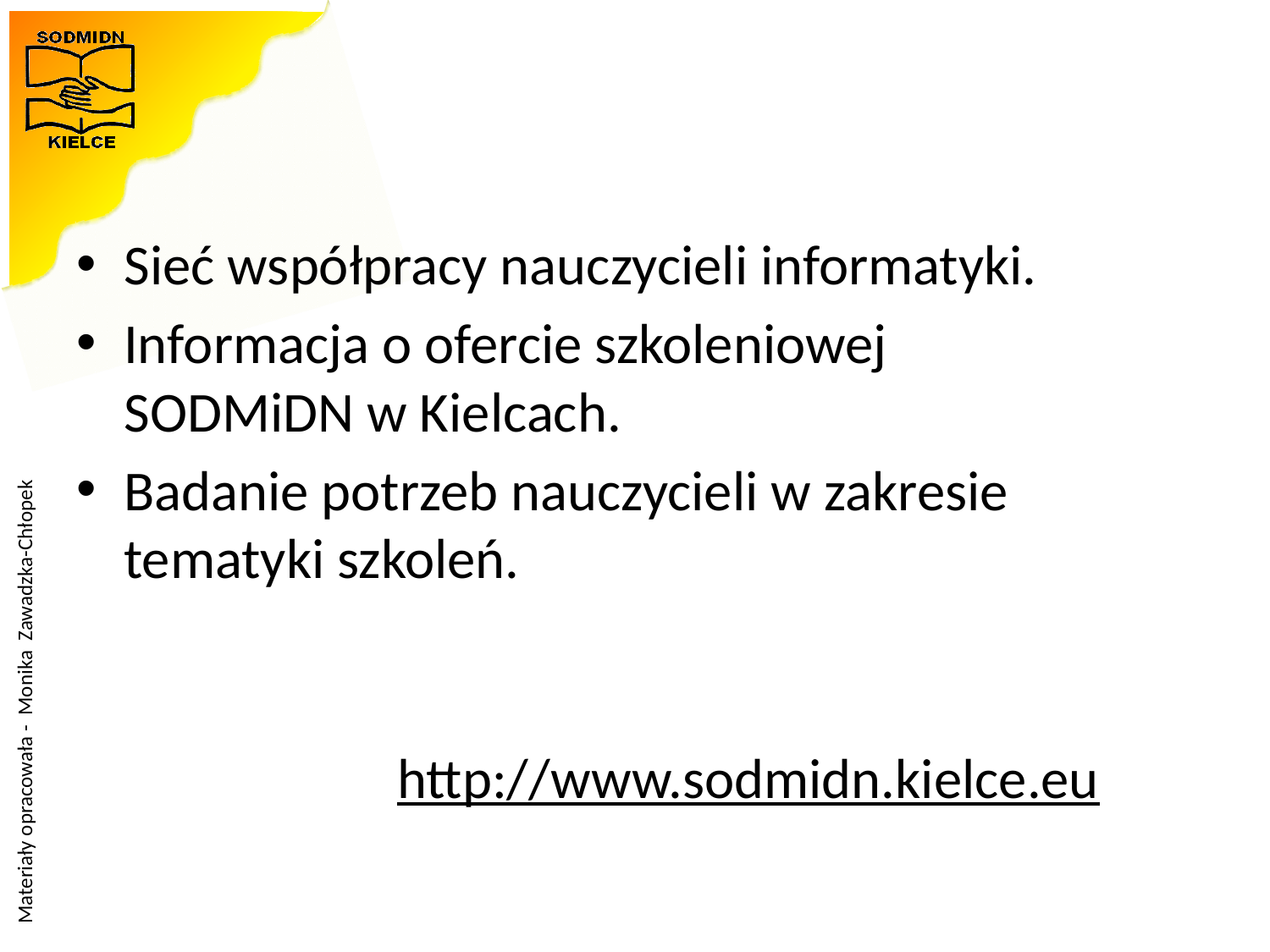

Sieć współpracy nauczycieli informatyki.
Informacja o ofercie szkoleniowej
SODMiDN w Kielcach.
Badanie potrzeb nauczycieli w zakresie tematyki szkoleń.
http://www.sodmidn.kielce.eu